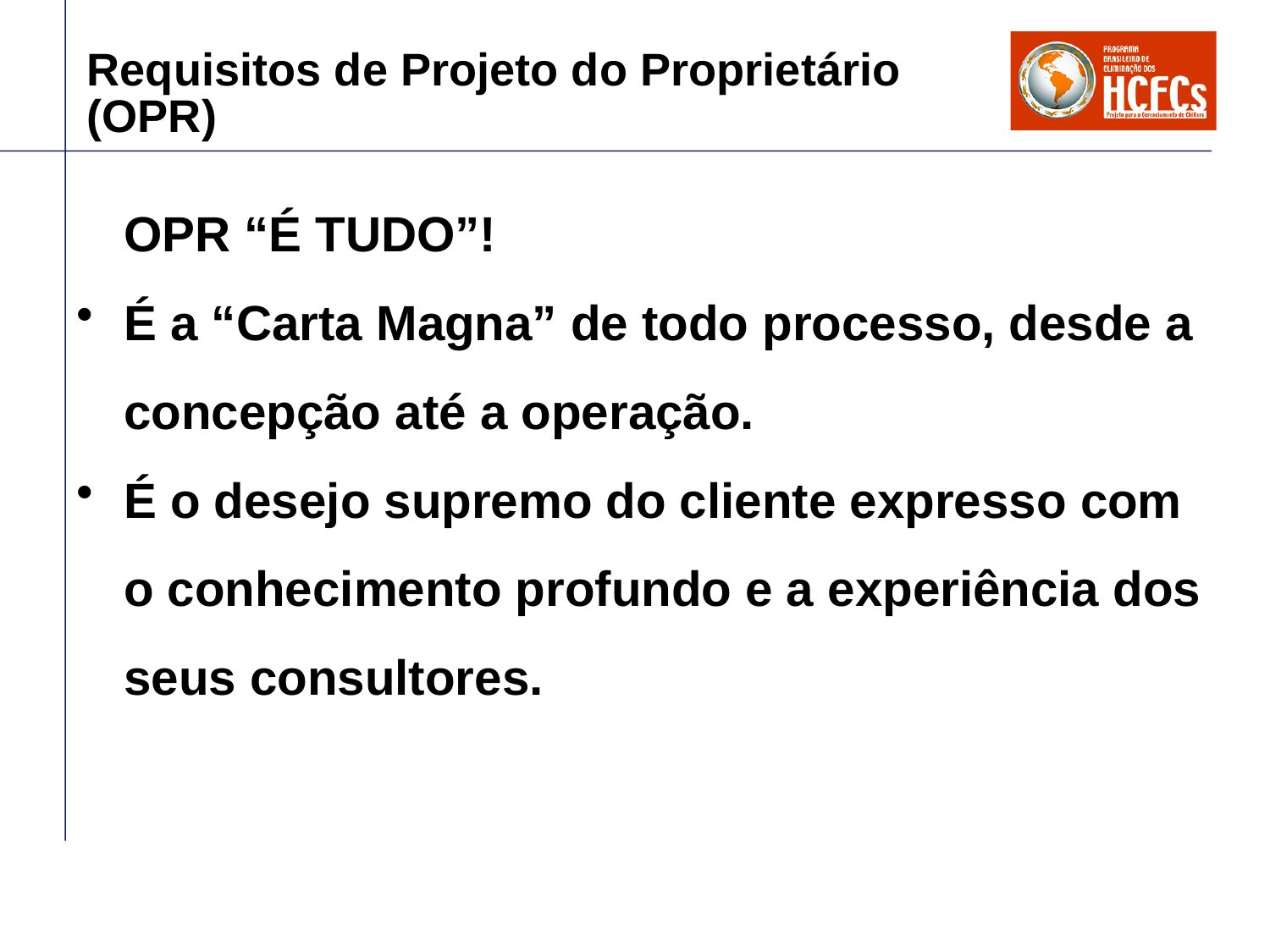

# Requisitos de Projeto do Proprietário (OPR)
	OPR “É TUDO”!
É a “Carta Magna” de todo processo, desde a concepção até a operação.
É o desejo supremo do cliente expresso com o conhecimento profundo e a experiência dos seus consultores.